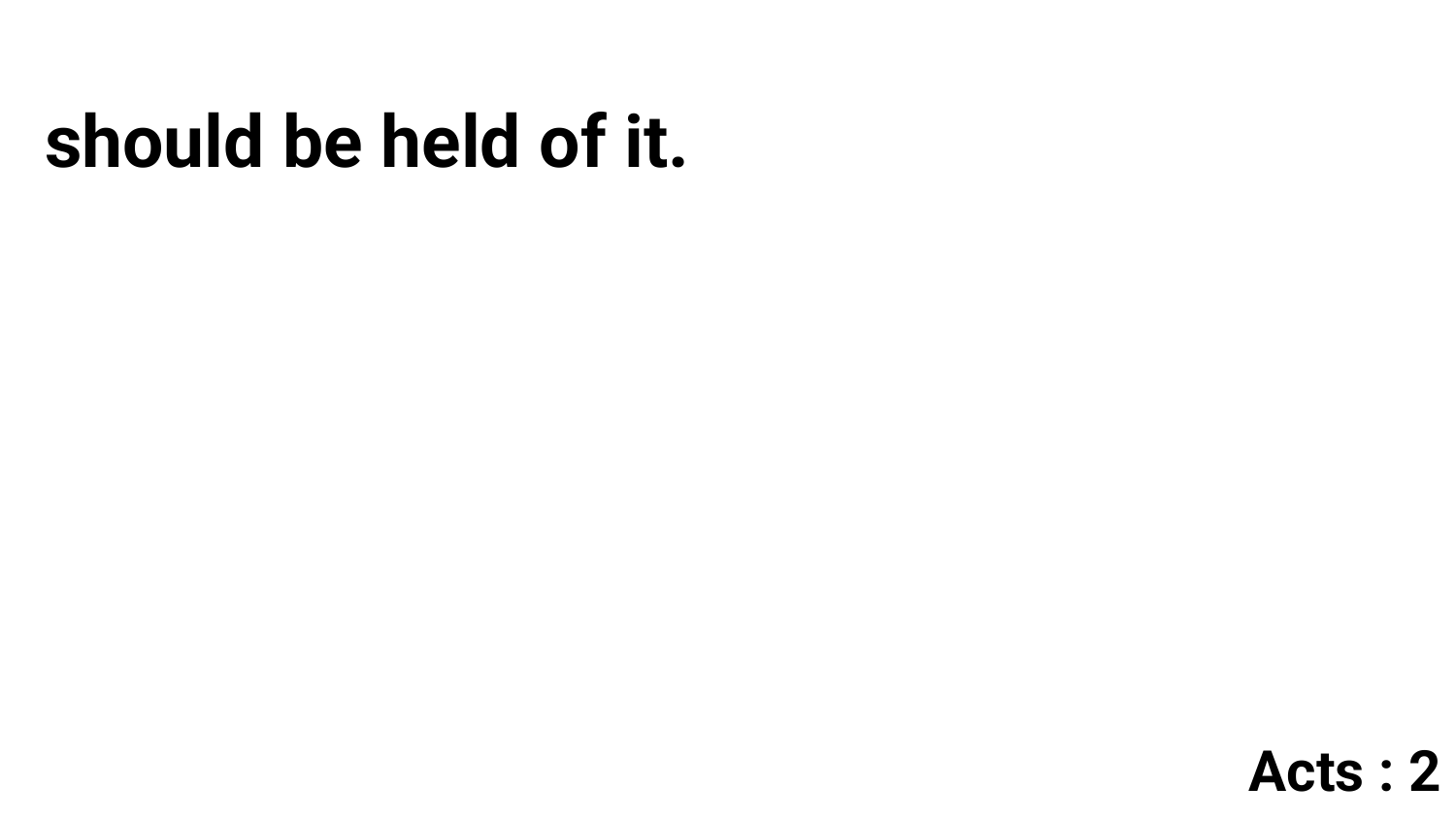

should be held of it.
Acts : 2